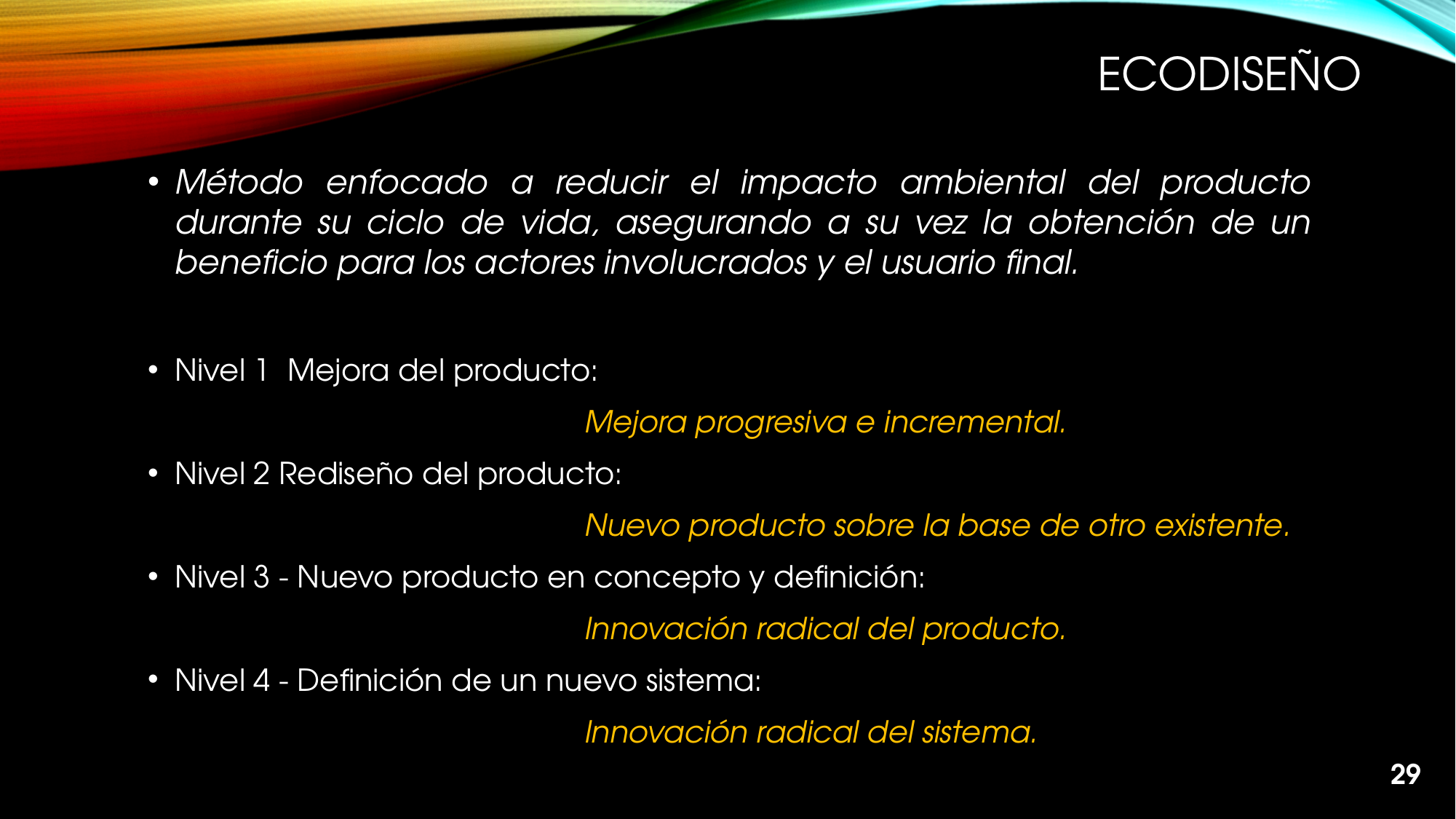

# ECODISEÑO
Método enfocado a reducir el impacto ambiental del producto durante su ciclo de vida, asegurando a su vez la obtención de un beneficio para los actores involucrados y el usuario final.

Nivel 1  Mejora del producto:
				Mejora progresiva e incremental.
Nivel 2 Rediseño del producto:
				Nuevo producto sobre la base de otro existente.
Nivel 3 - Nuevo producto en concepto y definición:
				Innovación radical del producto.
Nivel 4 - Definición de un nuevo sistema:
				Innovación radical del sistema.
29